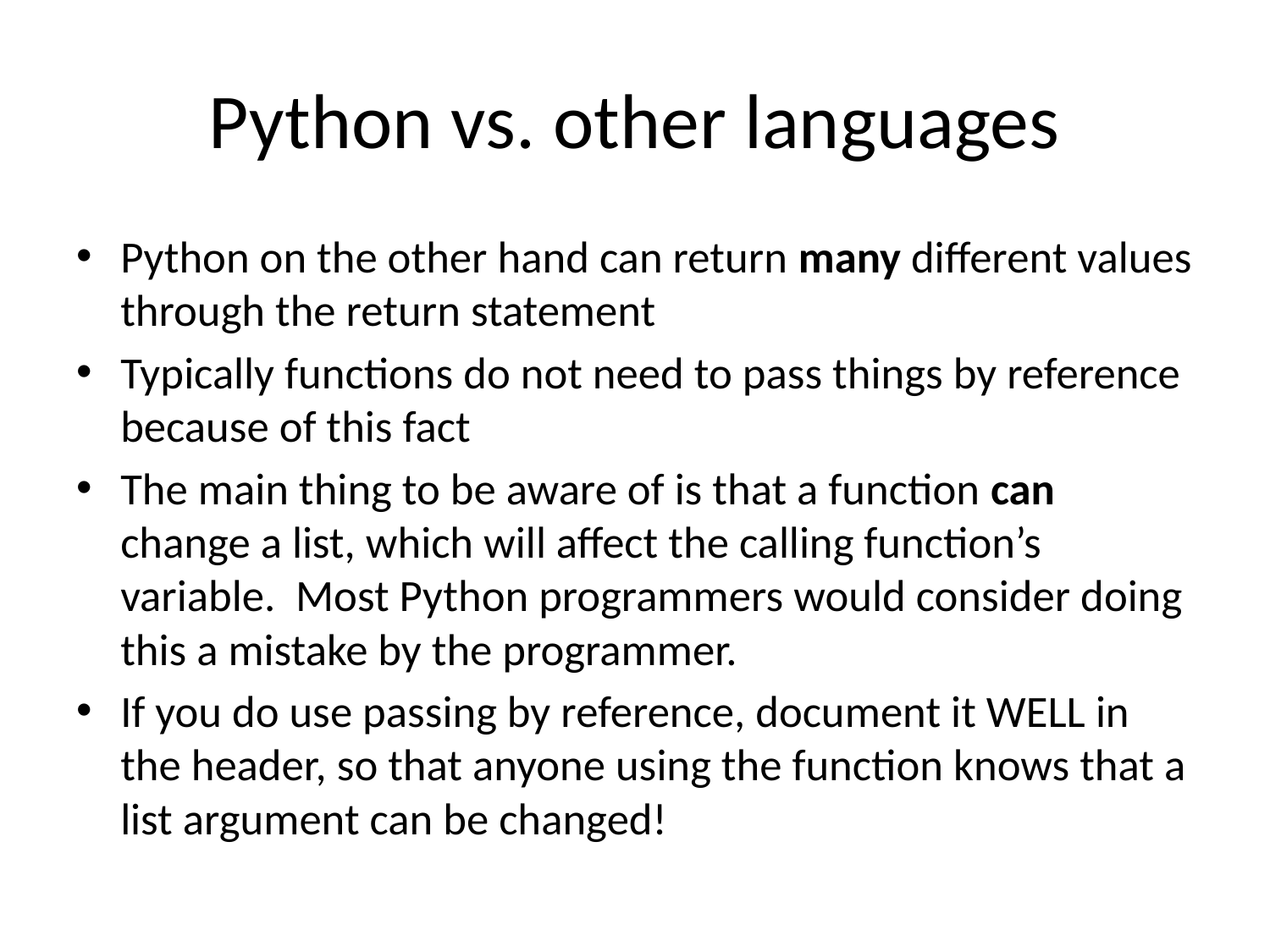

# Python vs. other languages
Python on the other hand can return many different values through the return statement
Typically functions do not need to pass things by reference because of this fact
The main thing to be aware of is that a function can change a list, which will affect the calling function’s variable.  Most Python programmers would consider doing this a mistake by the programmer.
If you do use passing by reference, document it WELL in the header, so that anyone using the function knows that a list argument can be changed!